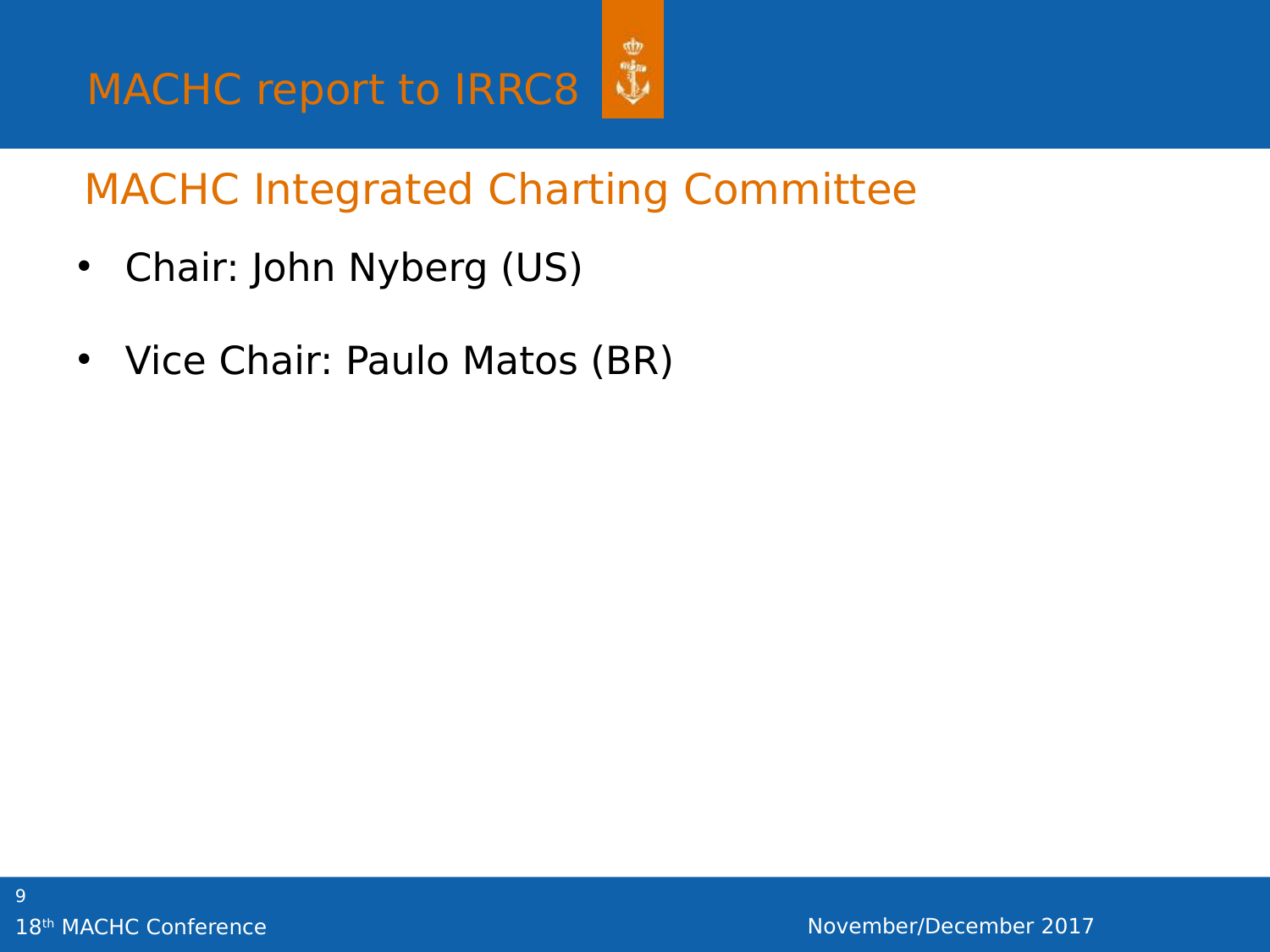

MACHC report to IRRC8
MACHC Integrated Charting Committee
Chair: John Nyberg (US)

Vice Chair: Paulo Matos (BR)